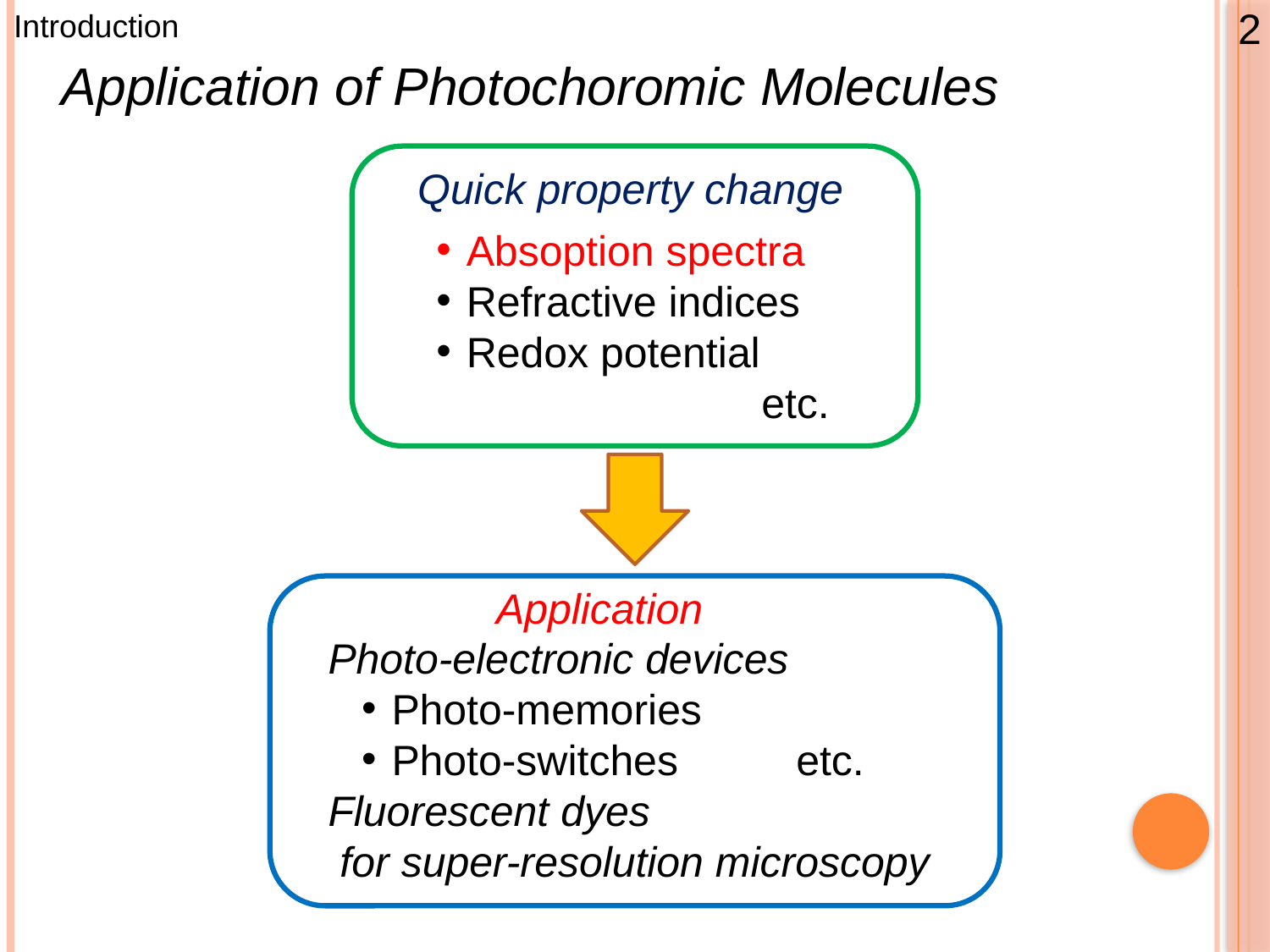

Introduction
2
Application of Photochoromic Molecules

Quick property change
Absoption spectra
Refractive indices
Redox potential
		      etc.

Application

Photo-electronic devices
Photo-memories
Photo-switches	  etc.
Fluorescent dyes
 for super-resolution microscopy